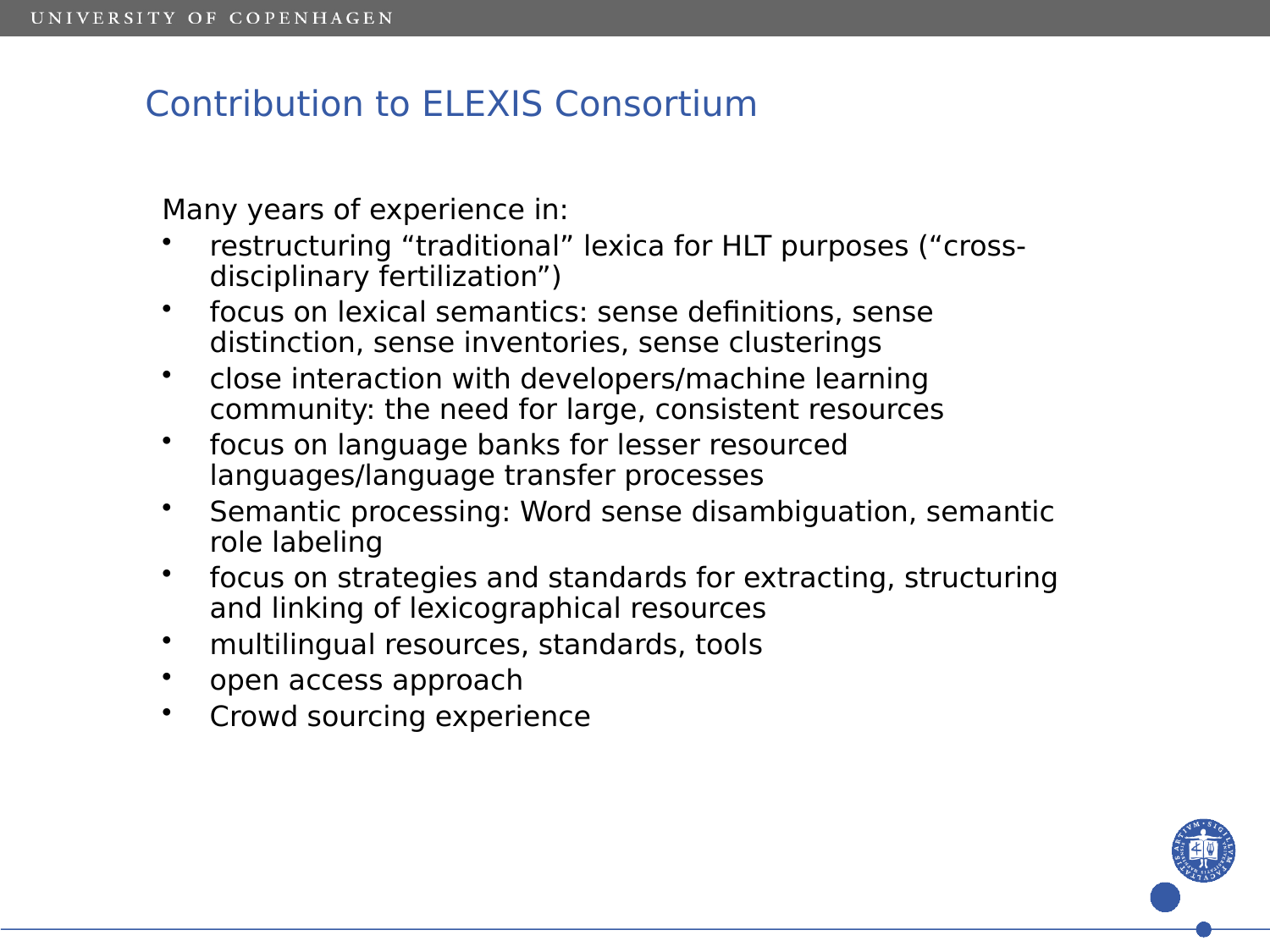

# Contribution to ELEXIS Consortium

Many years of experience in:
restructuring “traditional” lexica for HLT purposes (“cross-disciplinary fertilization”)
focus on lexical semantics: sense definitions, sense distinction, sense inventories, sense clusterings
close interaction with developers/machine learning community: the need for large, consistent resources
focus on language banks for lesser resourced languages/language transfer processes
Semantic processing: Word sense disambiguation, semantic role labeling
focus on strategies and standards for extracting, structuring and linking of lexicographical resources
multilingual resources, standards, tools
open access approach
Crowd sourcing experience